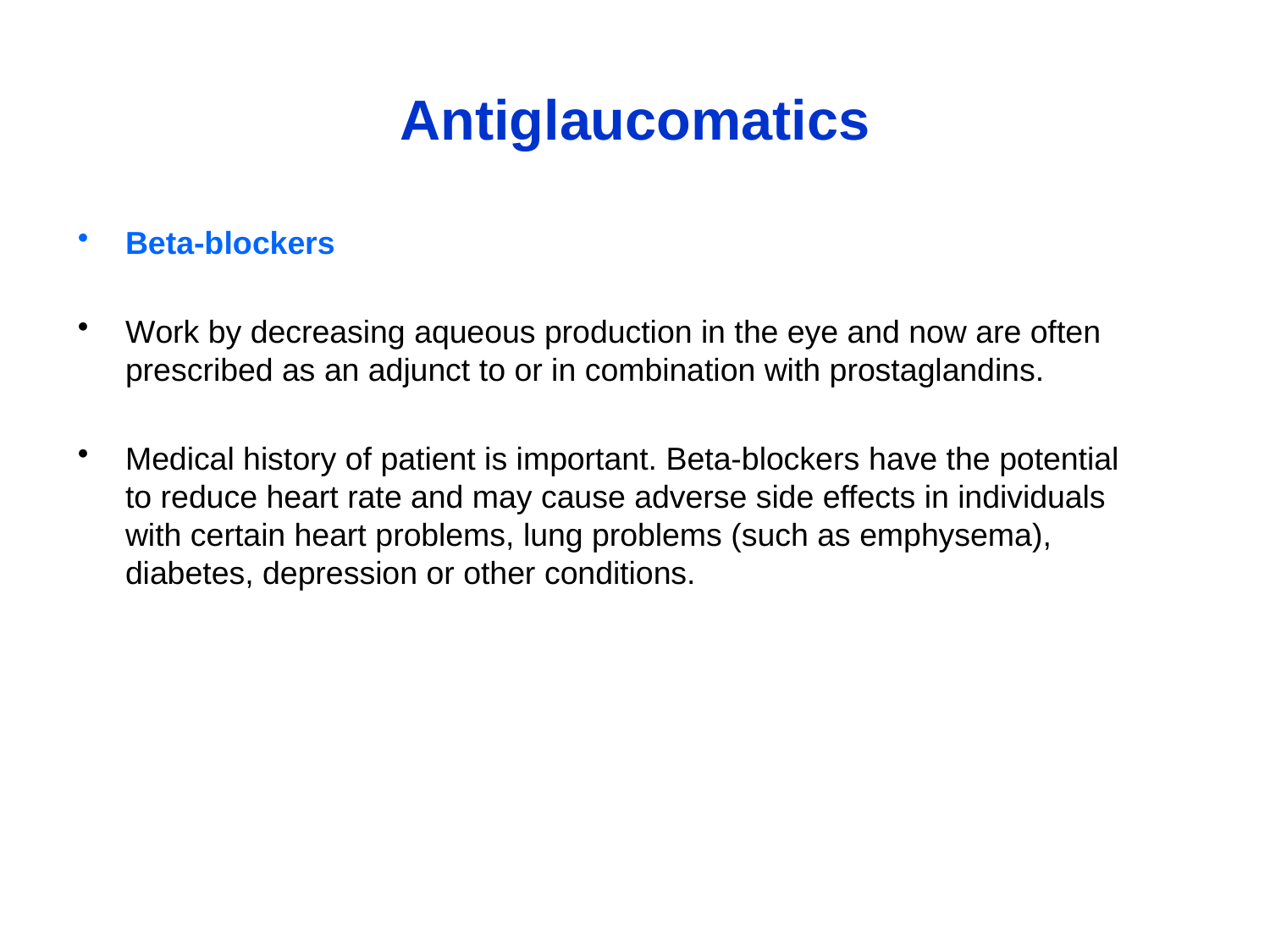

# Antiglaucomatics
Beta-blockers

Work by decreasing aqueous production in the eye and now are often prescribed as an adjunct to or in combination with prostaglandins.

Medical history of patient is important. Beta-blockers have the potential to reduce heart rate and may cause adverse side effects in individuals with certain heart problems, lung problems (such as emphysema), diabetes, depression or other conditions.